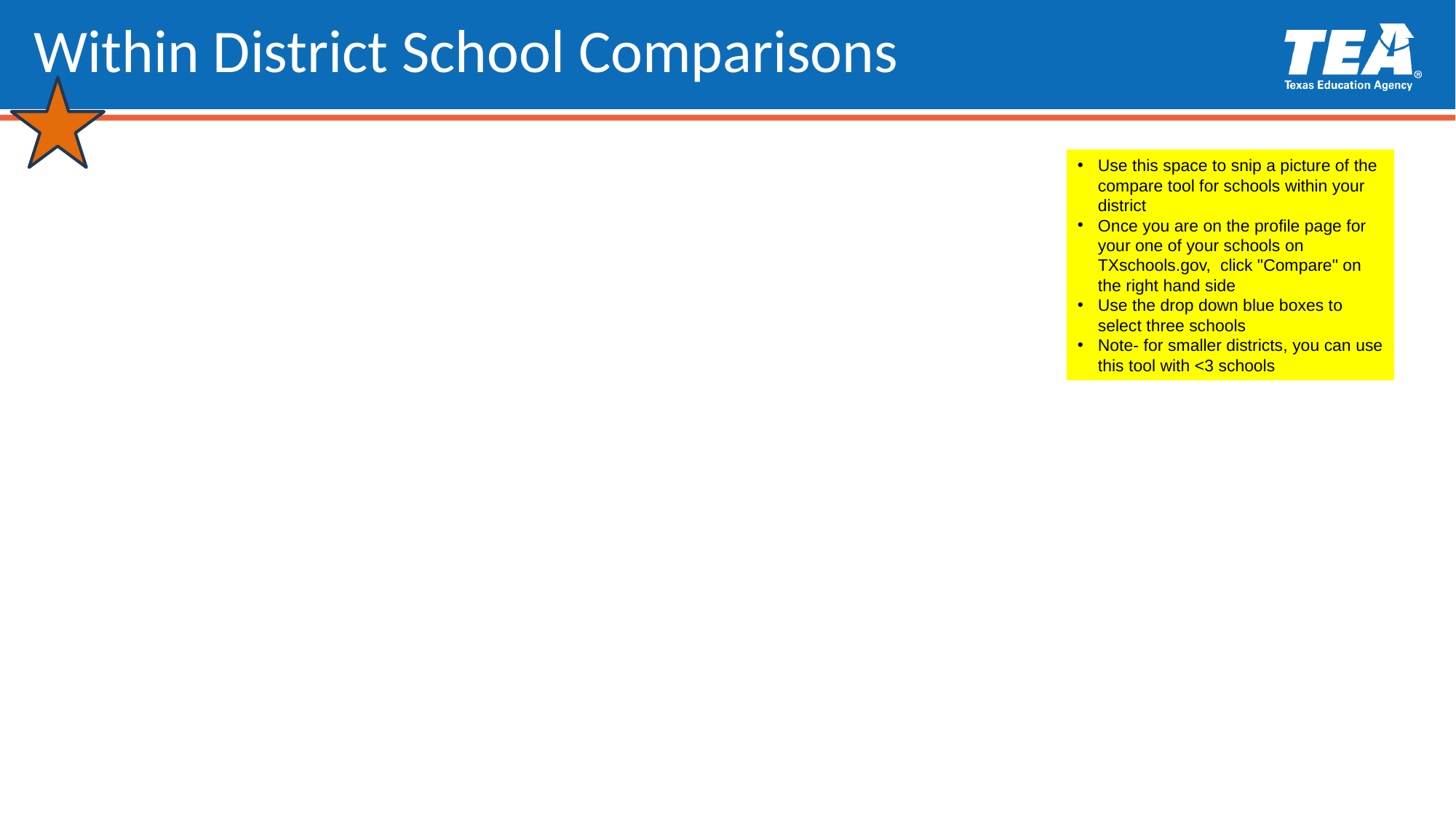

# Within District School Comparisons

Use this space to snip a picture of the compare tool for schools within your district
Once you are on the profile page for your one of your schools on TXschools.gov,  click "Compare" on the right hand side
Use the drop down blue boxes to select three schools
Note- for smaller districts, you can use this tool with <3 schools